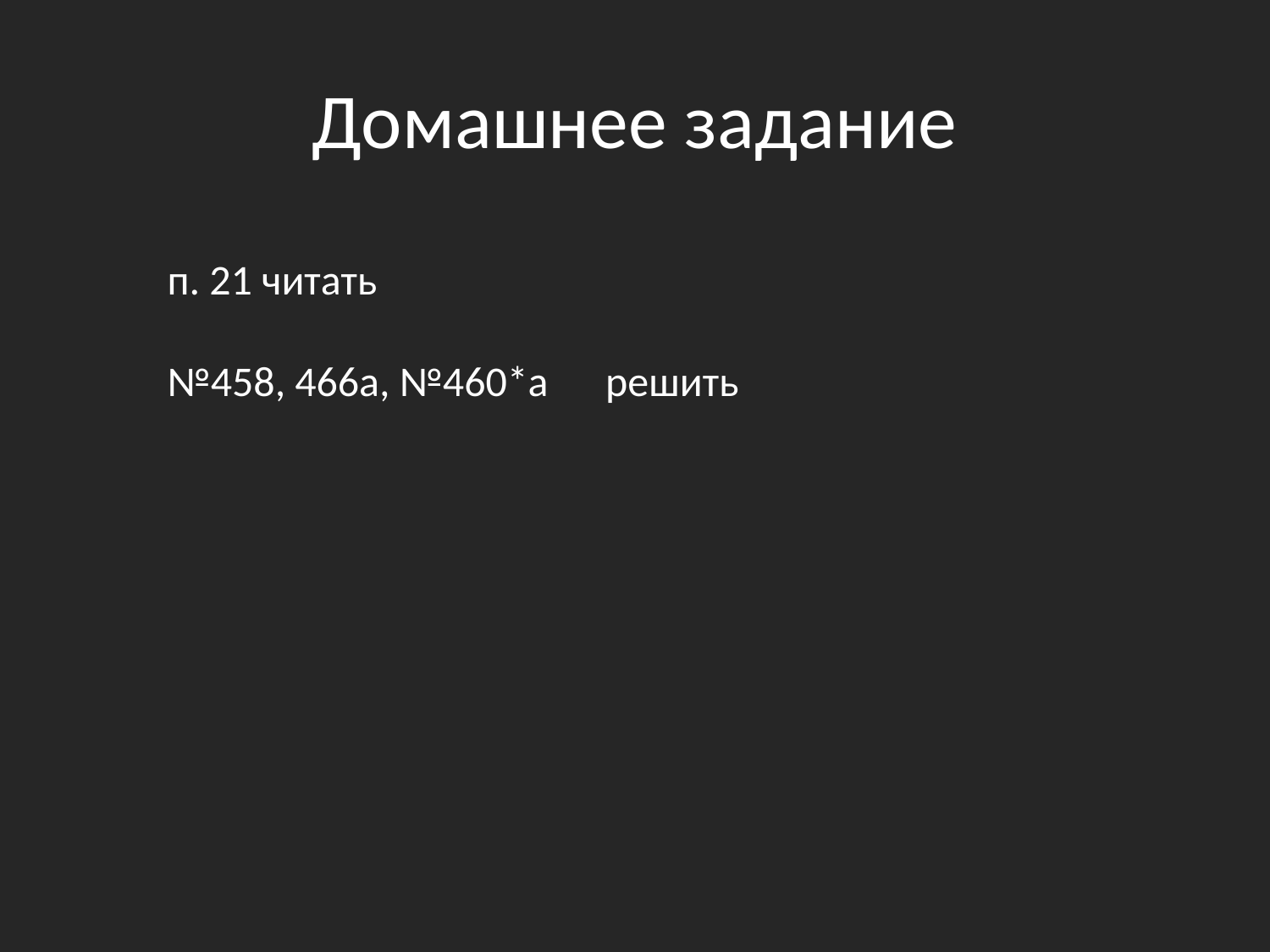

# Домашнее задание
п. 21 читать

№458, 466а, №460*а      решить